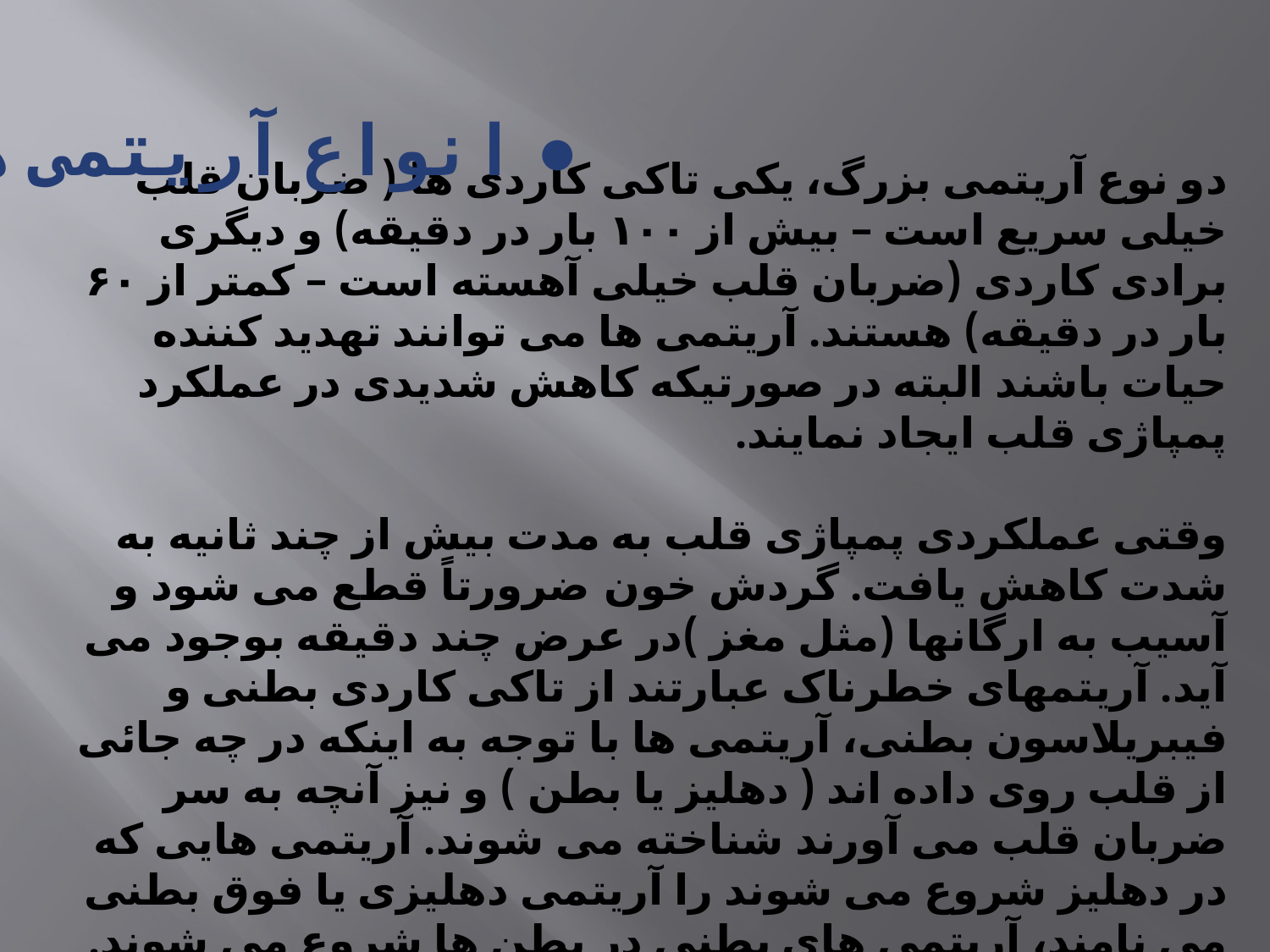

● انواع آریتمی ها

دو نوع آریتمی بزرگ، یکی تاکی کاردی ها ( ضربان قلب خیلی سریع است – بیش از ۱۰۰ بار در دقیقه) و دیگری برادی کاردی (ضربان قلب خیلی آهسته است – کمتر از ۶۰ بار در دقیقه) هستند. آریتمی ها می توانند تهدید کننده حیات باشند البته در صورتیکه کاهش شدیدی در عملکرد پمپاژی قلب ایجاد نمایند.

وقتی عملکردی پمپاژی قلب به مدت بیش از چند ثانیه به شدت کاهش یافت. گردش خون ضرورتاً قطع می شود و آسیب به ارگانها (مثل مغز )در عرض چند دقیقه بوجود می آید. آریتمهای خطرناک عبارتند از تاکی کاردی بطنی و فیبریلاسون بطنی، آریتمی ها با توجه به اینکه در چه جائی از قلب روی داده اند ( دهلیز یا بطن ) و نیز آنچه به سر ضربان قلب می آورند شناخته می شوند. آریتمی هایی که در دهلیز شروع می شوند را آریتمی دهلیزی یا فوق بطنی می نامند، آریتمی های بطنی در بطن ها شروع می شوند. بطور کلی آریتمی های بطنی که در اثر بیماری قلبی بوجود می آیند خیلی جدی هستند.